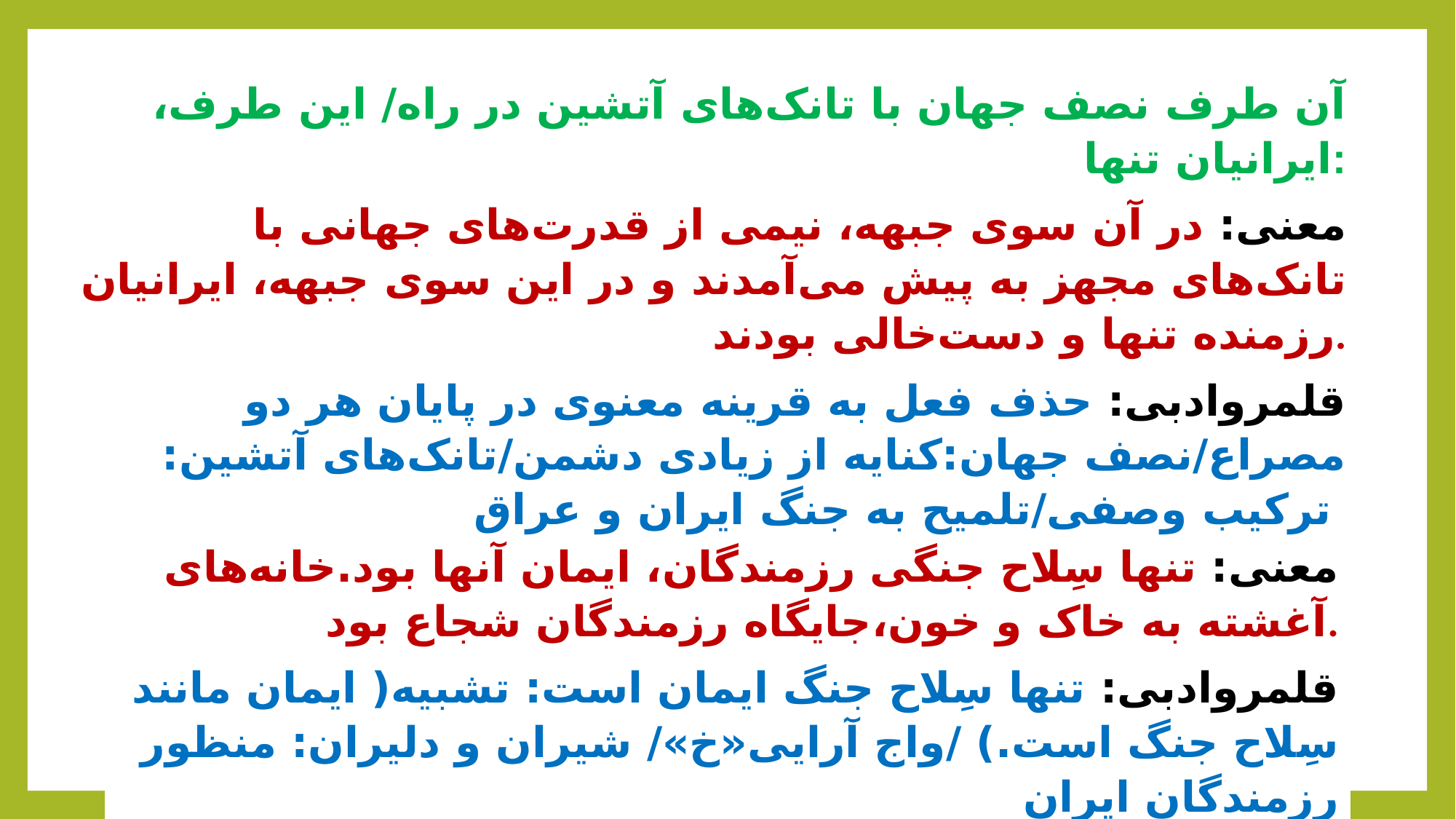

آن طرف نصف جهان با تانک‌های آتشین در راه/ این طرف، ایرانیان تنها:
معنی: در آن سوی جبهه، نیمی از قدرت‌های جهانی با تانک‌های مجهز به پیش می‌آمدند و در این سوی جبهه، ایرانیان رزمنده تنها و دست‌خالی بودند.
قلمروادبی: حذف فعل به قرینه معنوی در پایان هر دو مصراع/نصف جهان:کنایه از زیادی دشمن/تانک‌های آتشین: ترکیب وصفی/تلمیح به جنگ ایران و عراق
این طرف تنها سِلاح جنگ، ایمان بود/ خانه‌های خاک و خون‌خورده/ مهد شیران و دلیران بود:
معنی: تنها سِلاح جنگی رزمندگان، ایمان آنها بود.خانه‌های آغشته به خاک و خون،جایگاه رزمندگان شجاع بود.
قلمرو‌ادبی: تنها سِلاح جنگ ایمان است: تشبیه( ایمان مانند سِلاح جنگ است.) /واج آرایی«خ»/ شیران و دلیران: منظور رزمندگان ایران